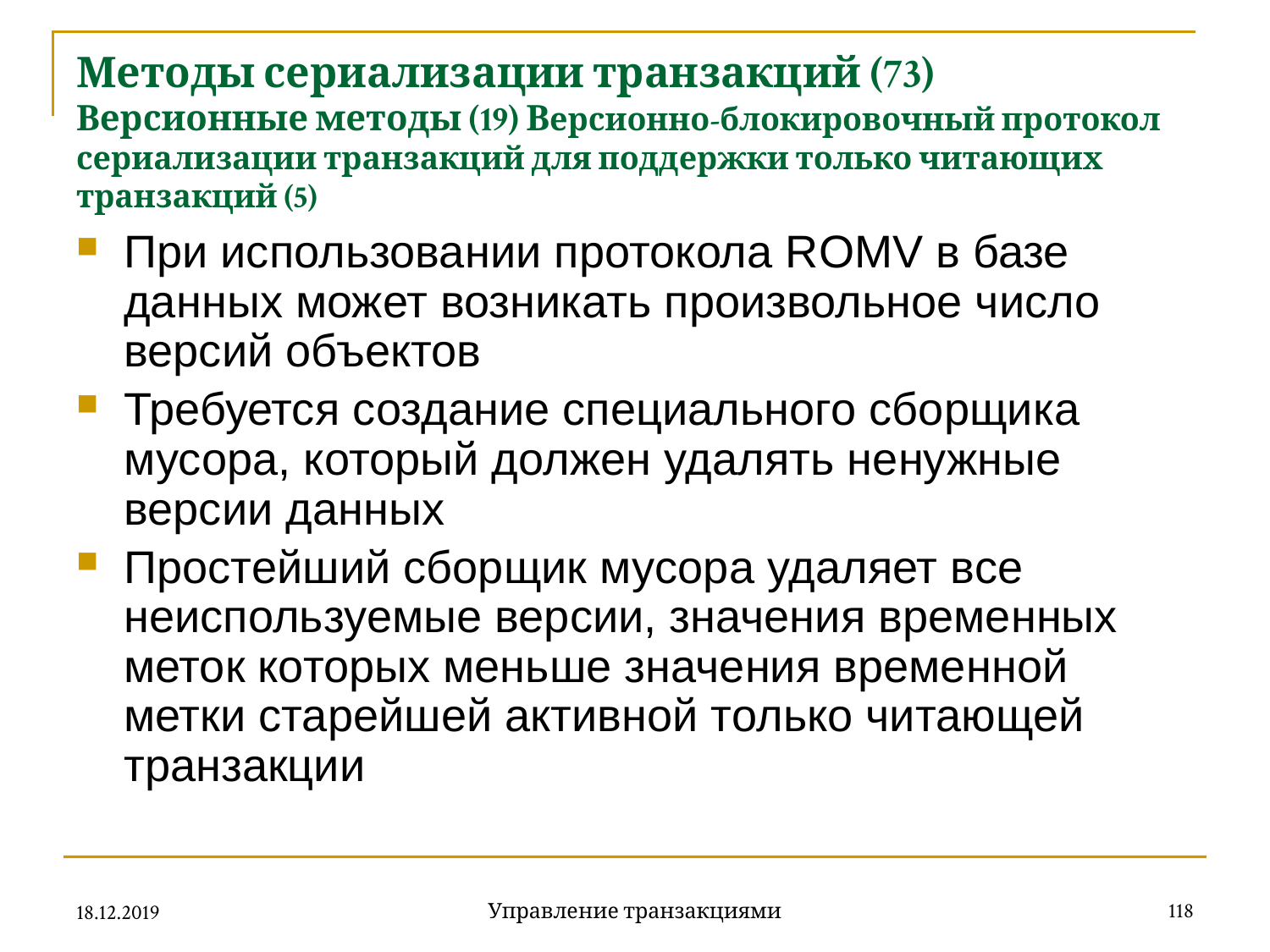

# Методы сериализации транзакций (73) Версионные методы (19) Версионно-блокировочный протокол сериализации транзакций для поддержки только читающих транзакций (5)
При использовании протокола ROMV в базе данных может возникать произвольное число версий объектов
Требуется создание специального сборщика мусора, который должен удалять ненужные версии данных
Простейший сборщик мусора удаляет все неиспользуемые версии, значения временных меток которых меньше значения временной метки старейшей активной только читающей транзакции
18.12.2019
118
Управление транзакциями